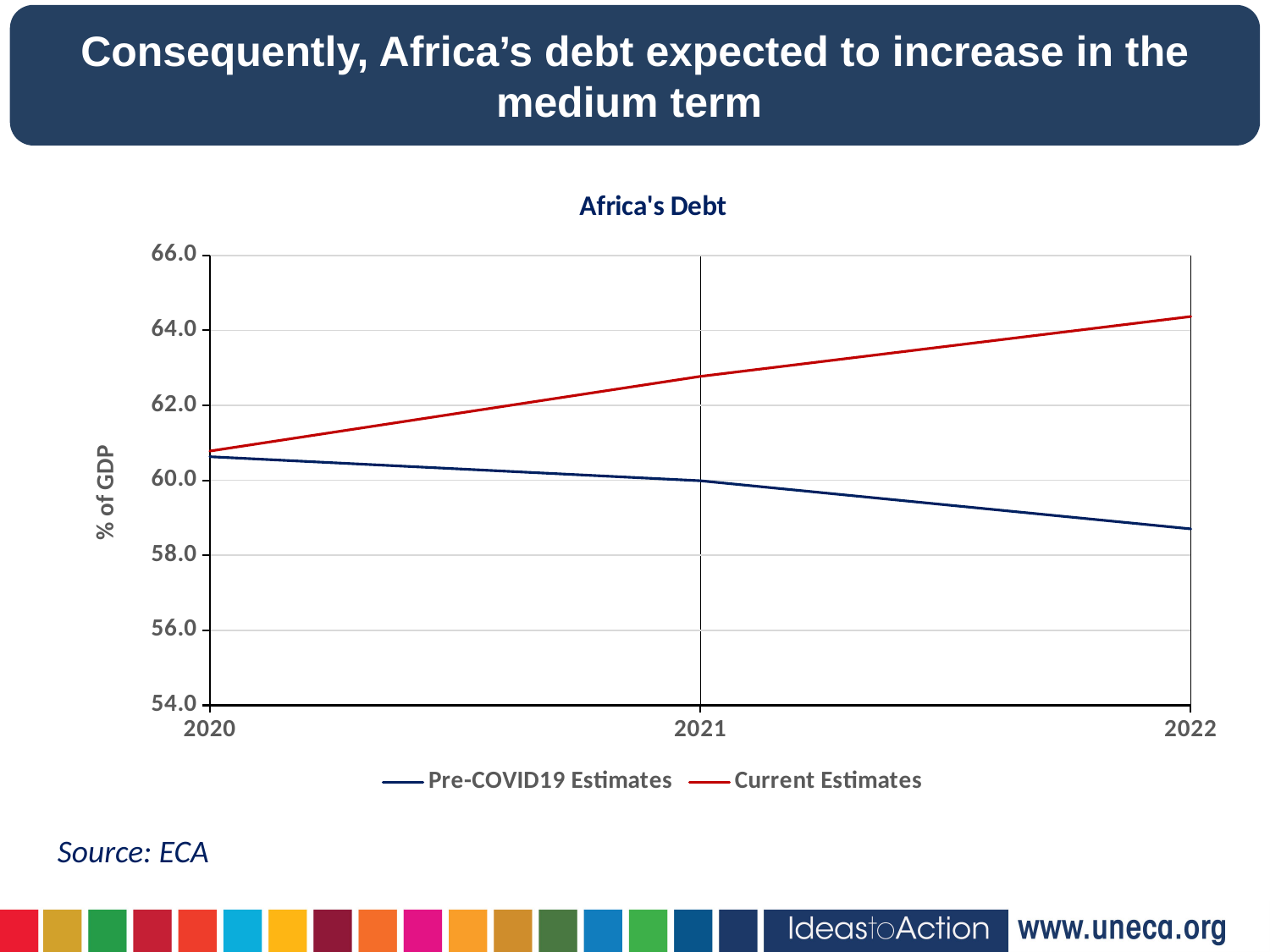

Consequently, Africa’s debt expected to increase in the medium term

### Chart: Africa's Debt

| Category | Pre-COVID19 Estimates | Current Estimates |
|---|---|---|
| 2020 | 60.6305 | 60.78214202402351 |
| 2021 | 59.98967307692307 | 62.772154945351545 |
| 2022 | 58.70573076923077 | 64.36906837535025 |
Source: ECA